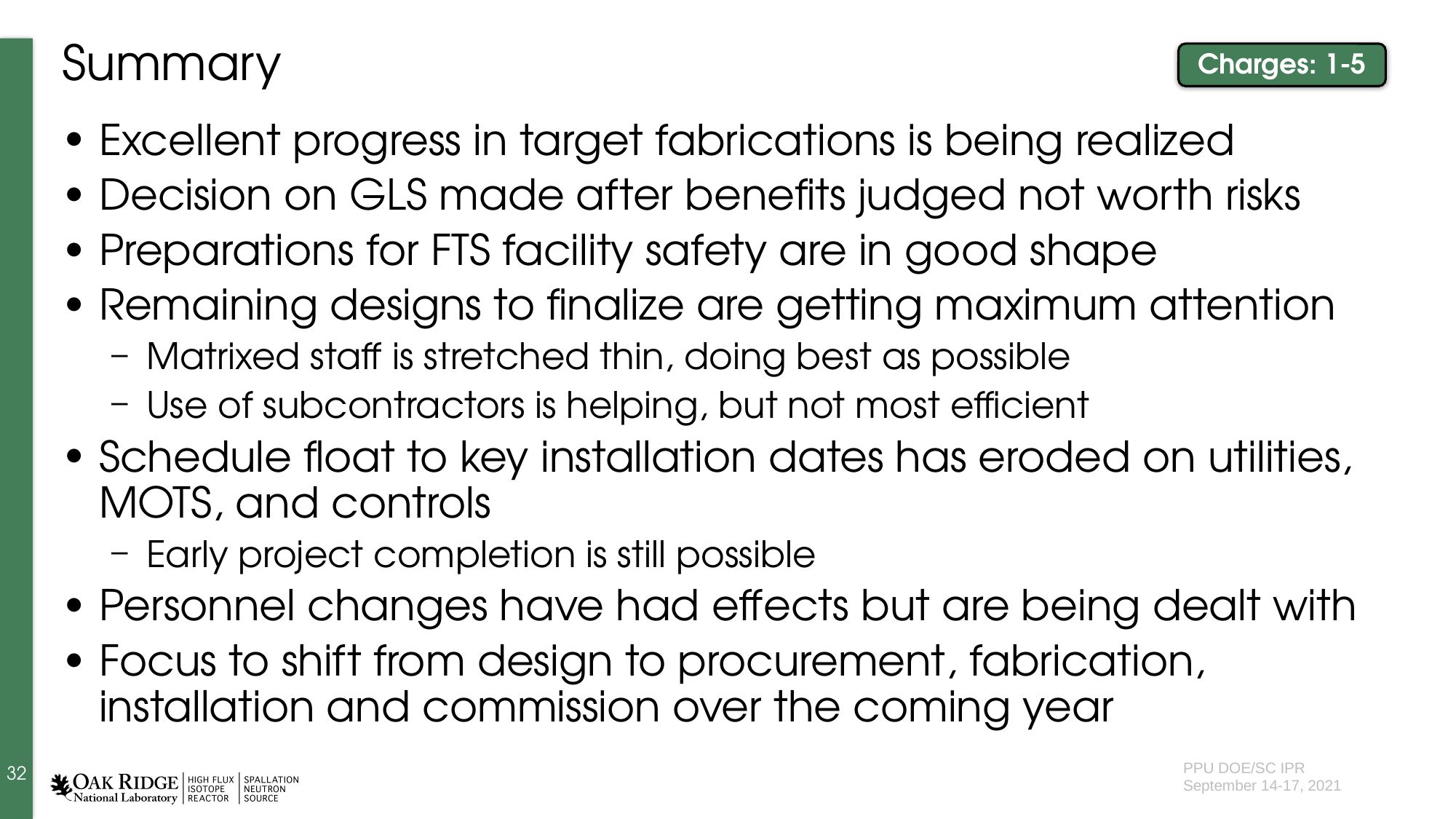

# Summary
Charges: 1-5
Excellent progress in target fabrications is being realized
Decision on GLS made after benefits judged not worth risks
Preparations for FTS facility safety are in good shape
Remaining designs to finalize are getting maximum attention
Matrixed staff is stretched thin, doing best as possible
Use of subcontractors is helping, but not most efficient
Schedule float to key installation dates has eroded on utilities, MOTS, and controls
Early project completion is still possible
Personnel changes have had effects but are being dealt with
Focus to shift from design to procurement, fabrication, installation and commission over the coming year